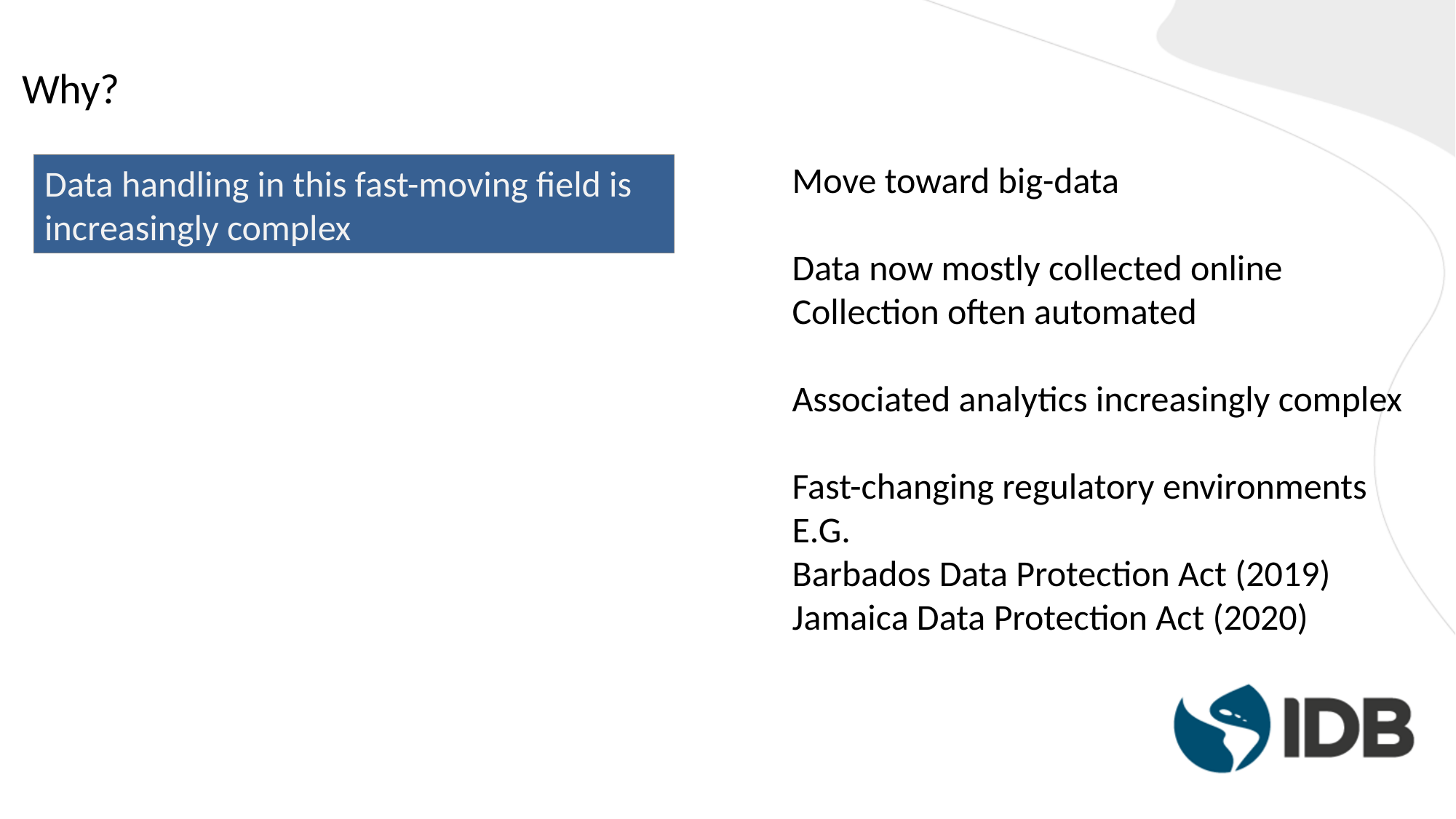

#
Why?
Move toward big-data

Data now mostly collected online
Collection often automated

Associated analytics increasingly complex

Fast-changing regulatory environments
E.G.
Barbados Data Protection Act (2019)
Jamaica Data Protection Act (2020)
Data handling in this fast-moving field is increasingly complex